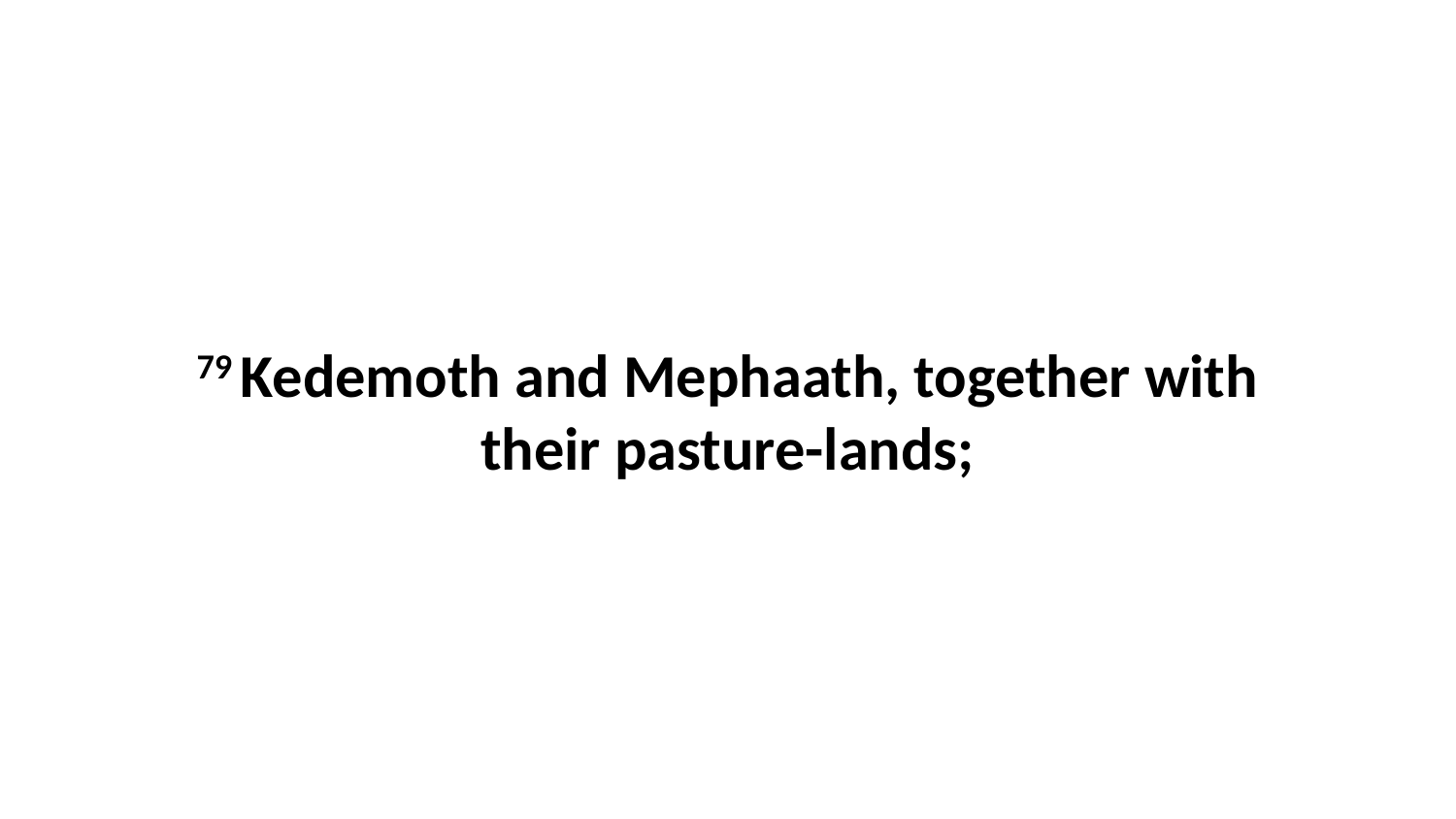

79 Kedemoth and Mephaath, together with their pasture-lands;